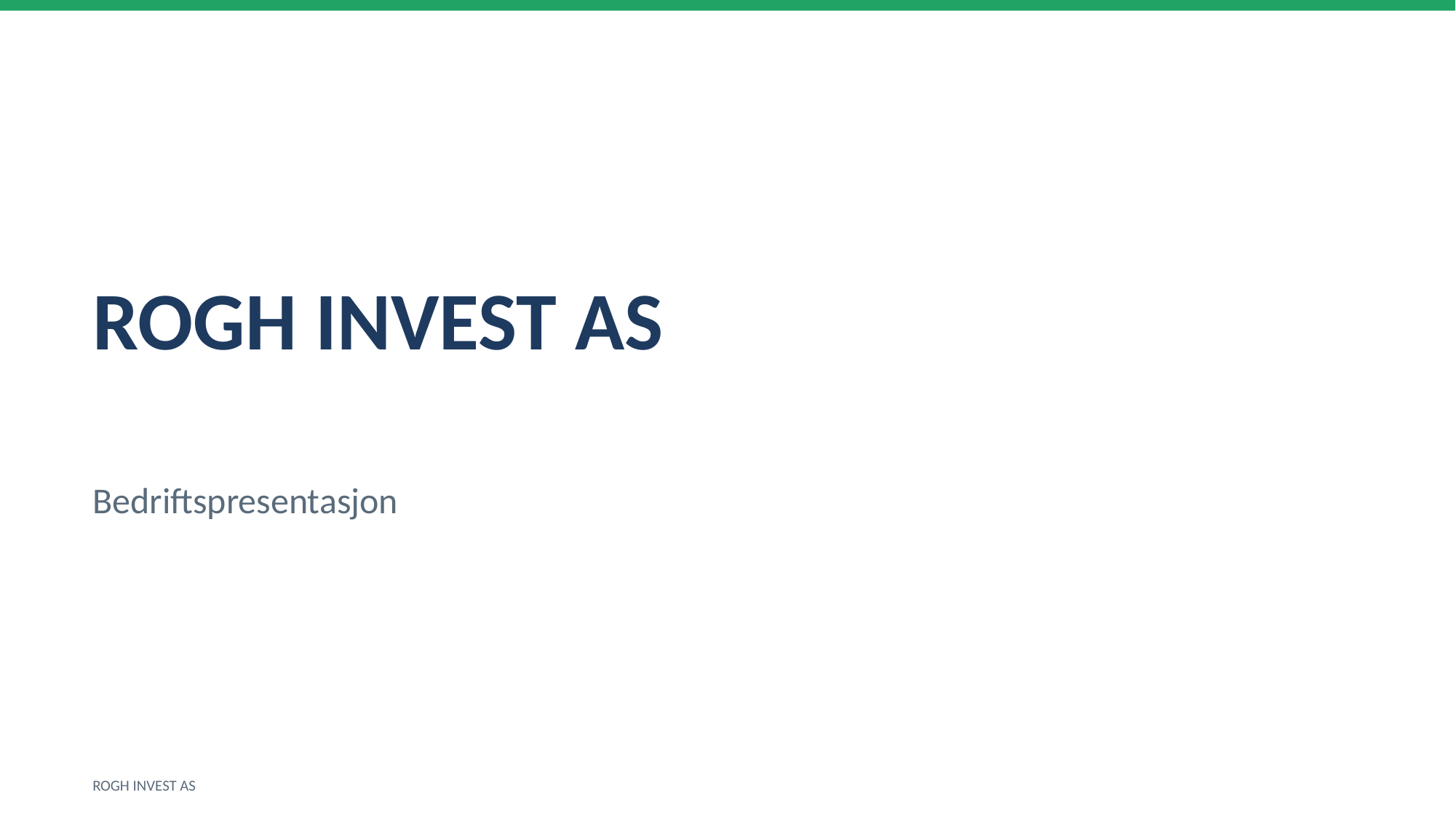

ROGH INVEST AS
Bedriftspresentasjon
ROGH INVEST AS